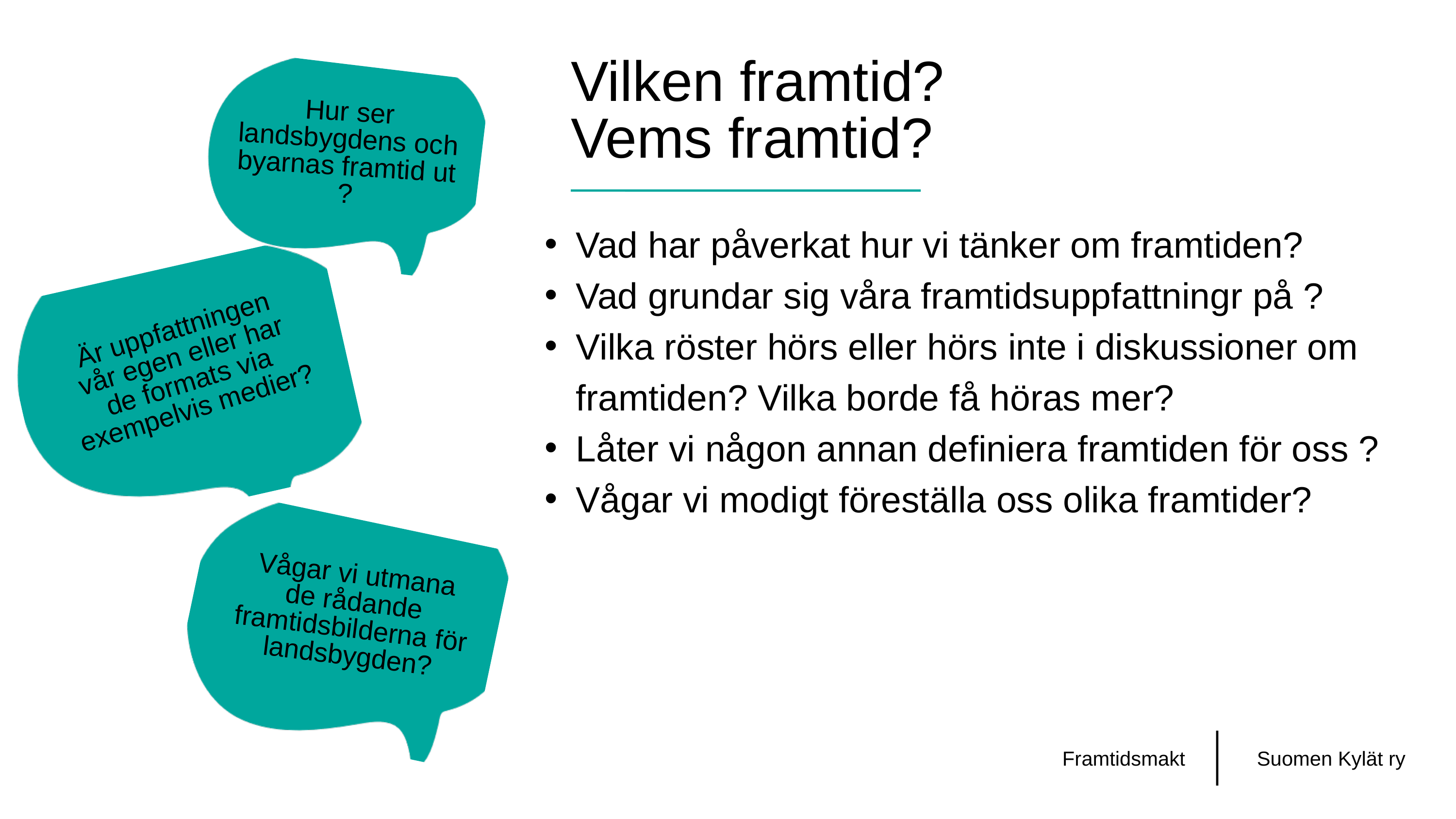

Hur ser landsbygdens och byarnas framtid ut ?
Vilken framtid?
Vems framtid?

Vad har påverkat hur vi tänker om framtiden?
Vad grundar sig våra framtidsuppfattningr på ?
Vilka röster hörs eller hörs inte i diskussioner om framtiden? Vilka borde få höras mer?
Låter vi någon annan definiera framtiden för oss ?
Vågar vi modigt föreställa oss olika framtider?

Är uppfattningen vår egen eller har de formats via exempelvis medier?

Vågar vi utmana de rådande framtidsbilderna för landsbygden?
Framtidsmakt
Suomen Kylät ry